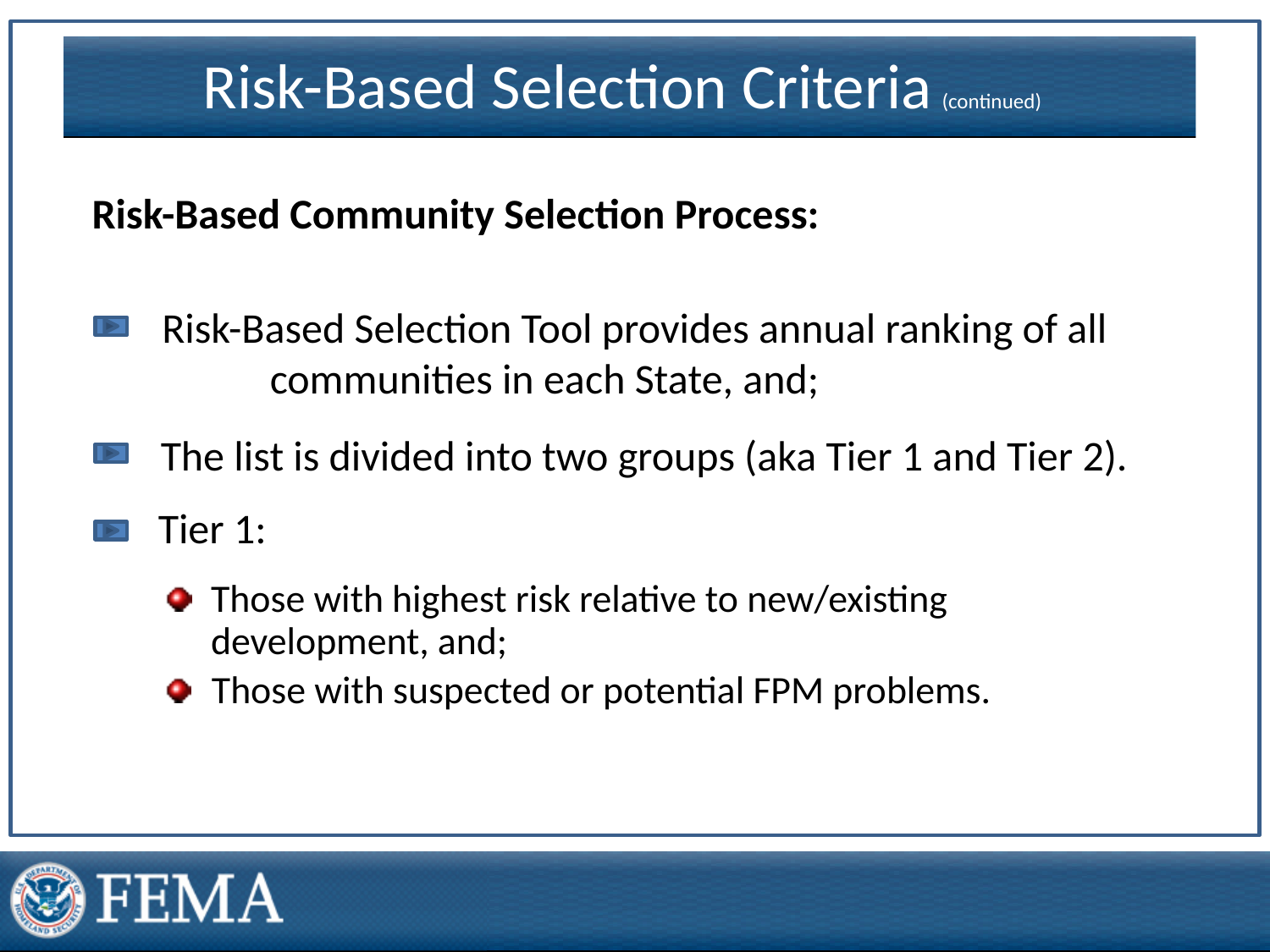

Risk-Based Selection Criteria  (continued)

Risk-Based Community Selection Process:

    Risk-Based Selection Tool provides annual ranking of all  		  communities in each State, and;

   The list is divided into two groups (aka Tier 1 and Tier 2).

   Tier 1:

Those with highest risk relative to new/existing  development, and;
 Those with suspected or potential FPM problems.